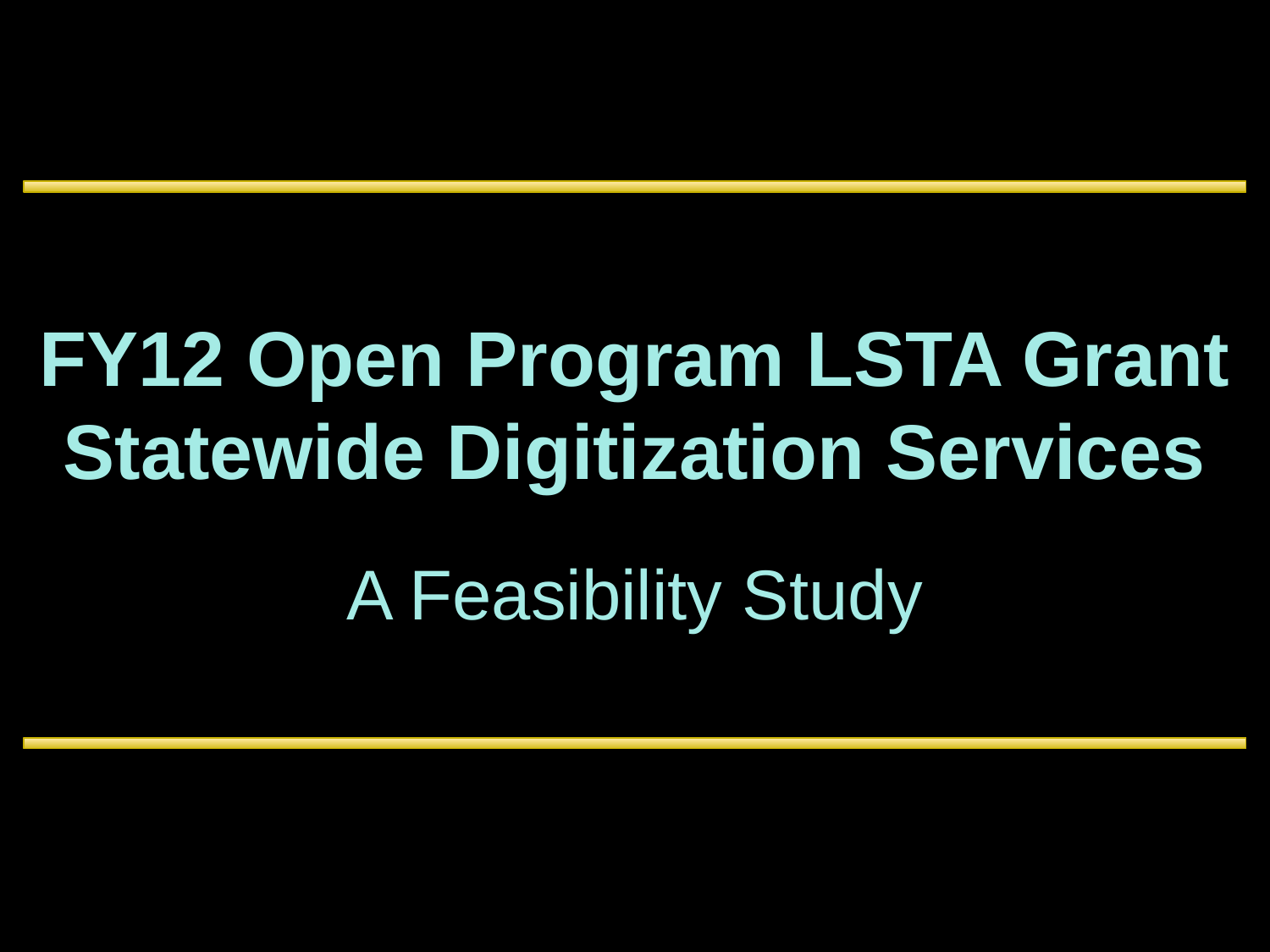

# FY12 Open Program LSTA Grant Statewide Digitization Services
A Feasibility Study